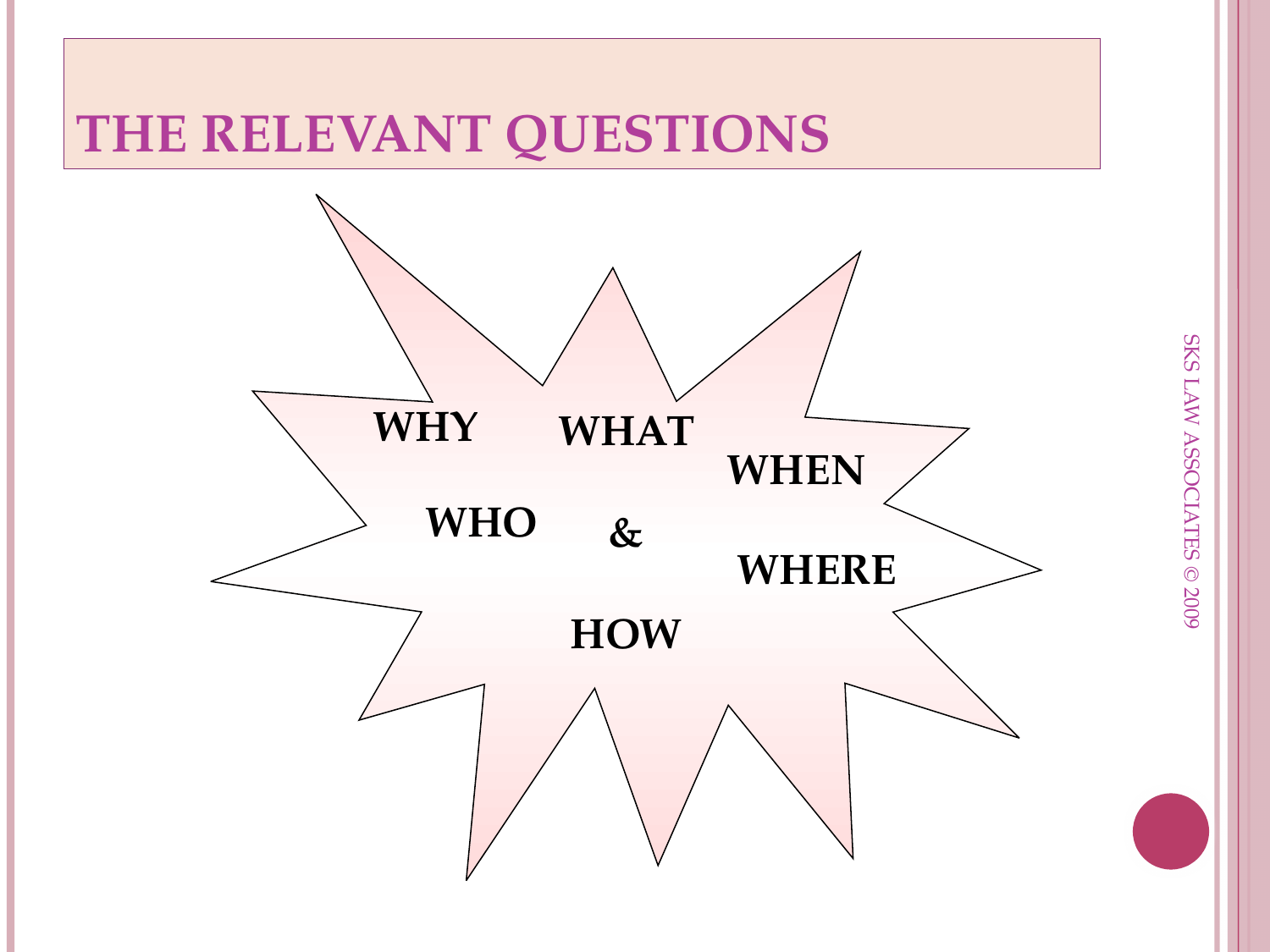

# THE RELEVANT QUESTIONS

WHY
WHAT

&

HOW

WHEN
WHO
SKS LAW ASSOCIATES © 2009
WHERE